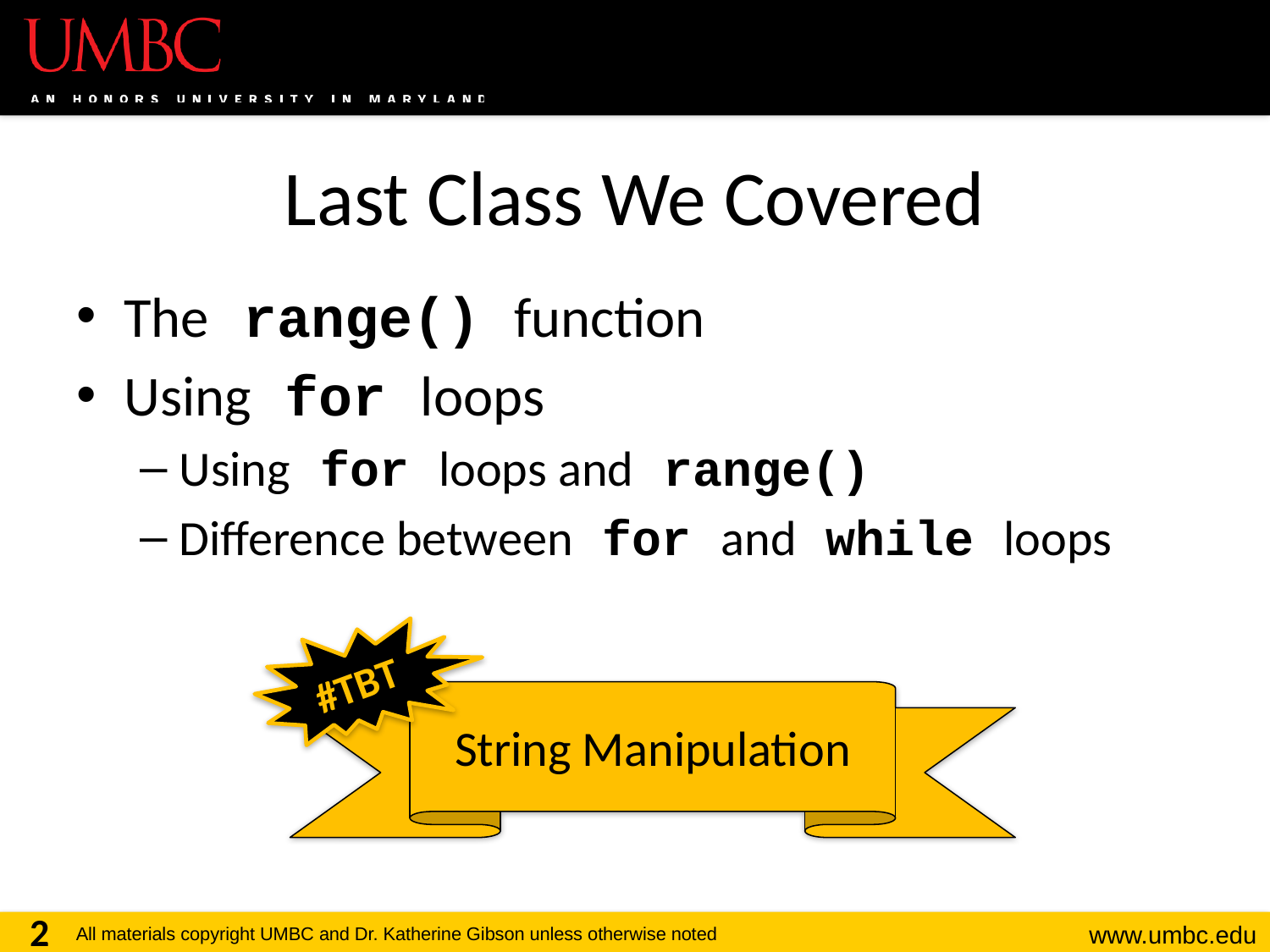

# Last Class We Covered
The range() function
Using for loops
Using for loops and range()
Difference between for and while loops

#TBT
String Manipulation
2